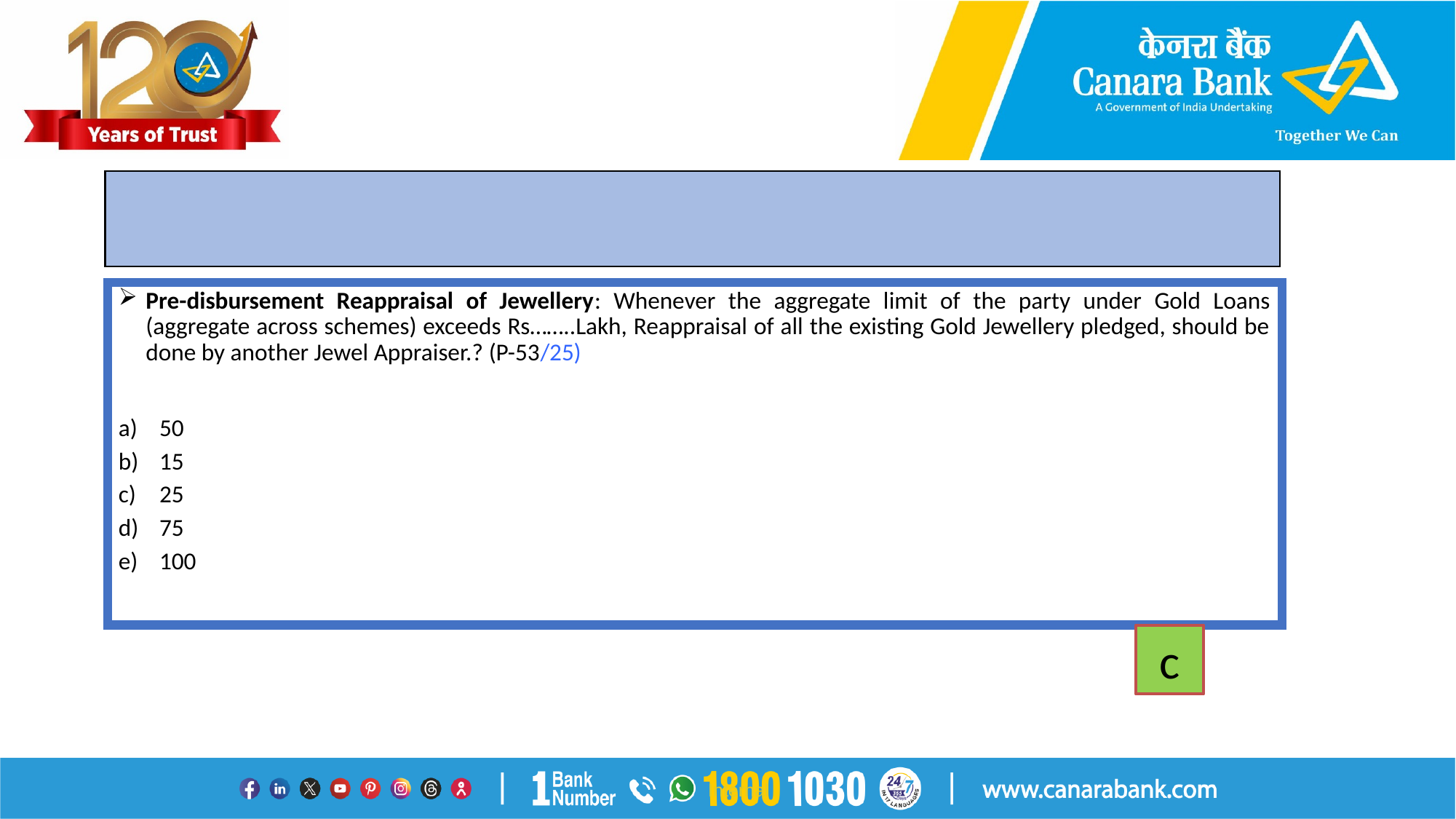

#
Pre-disbursement Reappraisal of Jewellery: Whenever the aggregate limit of the party under Gold Loans (aggregate across schemes) exceeds Rs……..Lakh, Reappraisal of all the existing Gold Jewellery pledged, should be done by another Jewel Appraiser.? (P-53/25)

50
15
25
75
100
c
Internal